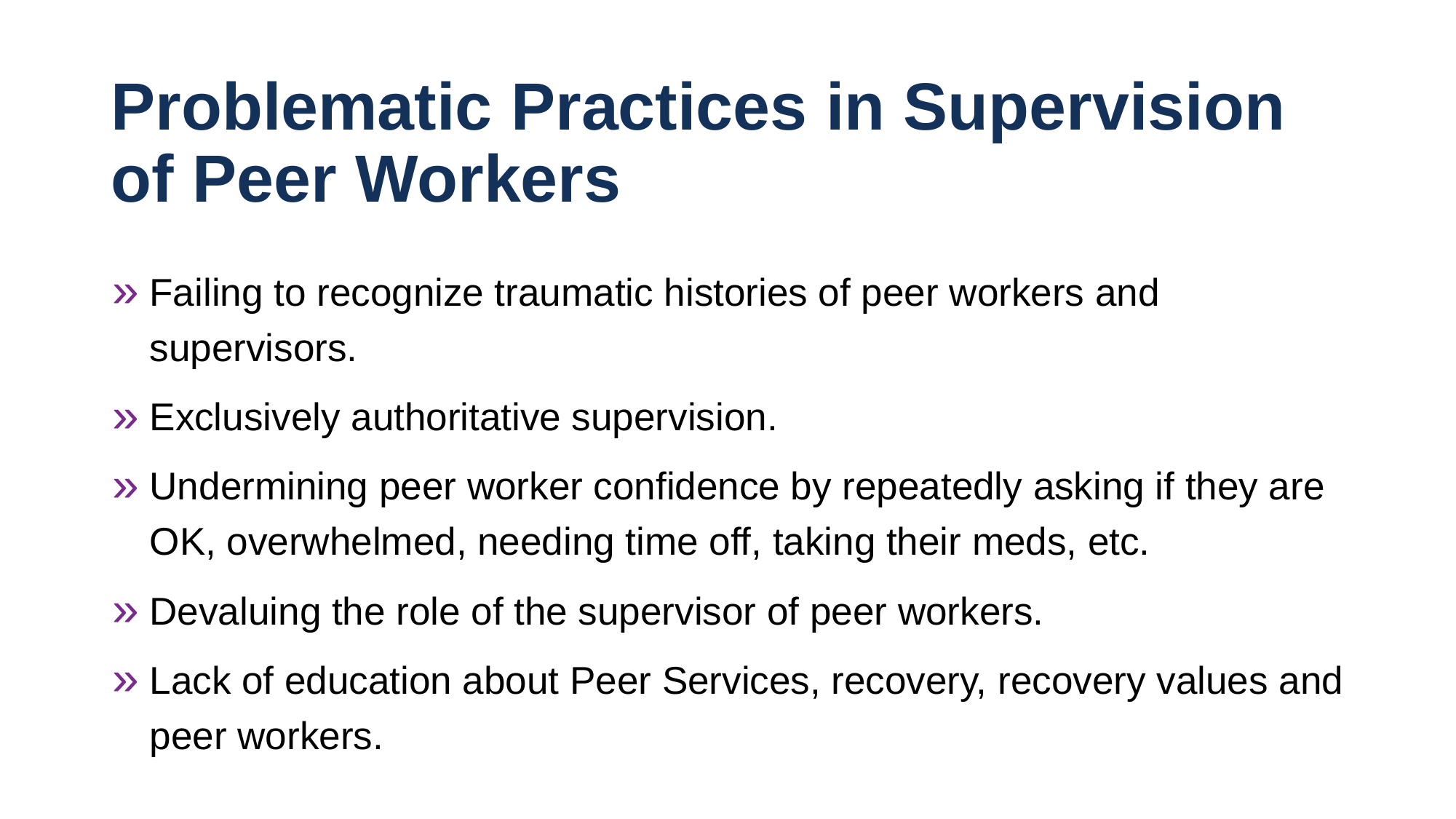

# Problematic Practices in Supervision of Peer Workers
Failing to recognize traumatic histories of peer workers and supervisors.
Exclusively authoritative supervision.
Undermining peer worker confidence by repeatedly asking if they are OK, overwhelmed, needing time off, taking their meds, etc.
Devaluing the role of the supervisor of peer workers.
Lack of education about Peer Services, recovery, recovery values and peer workers.